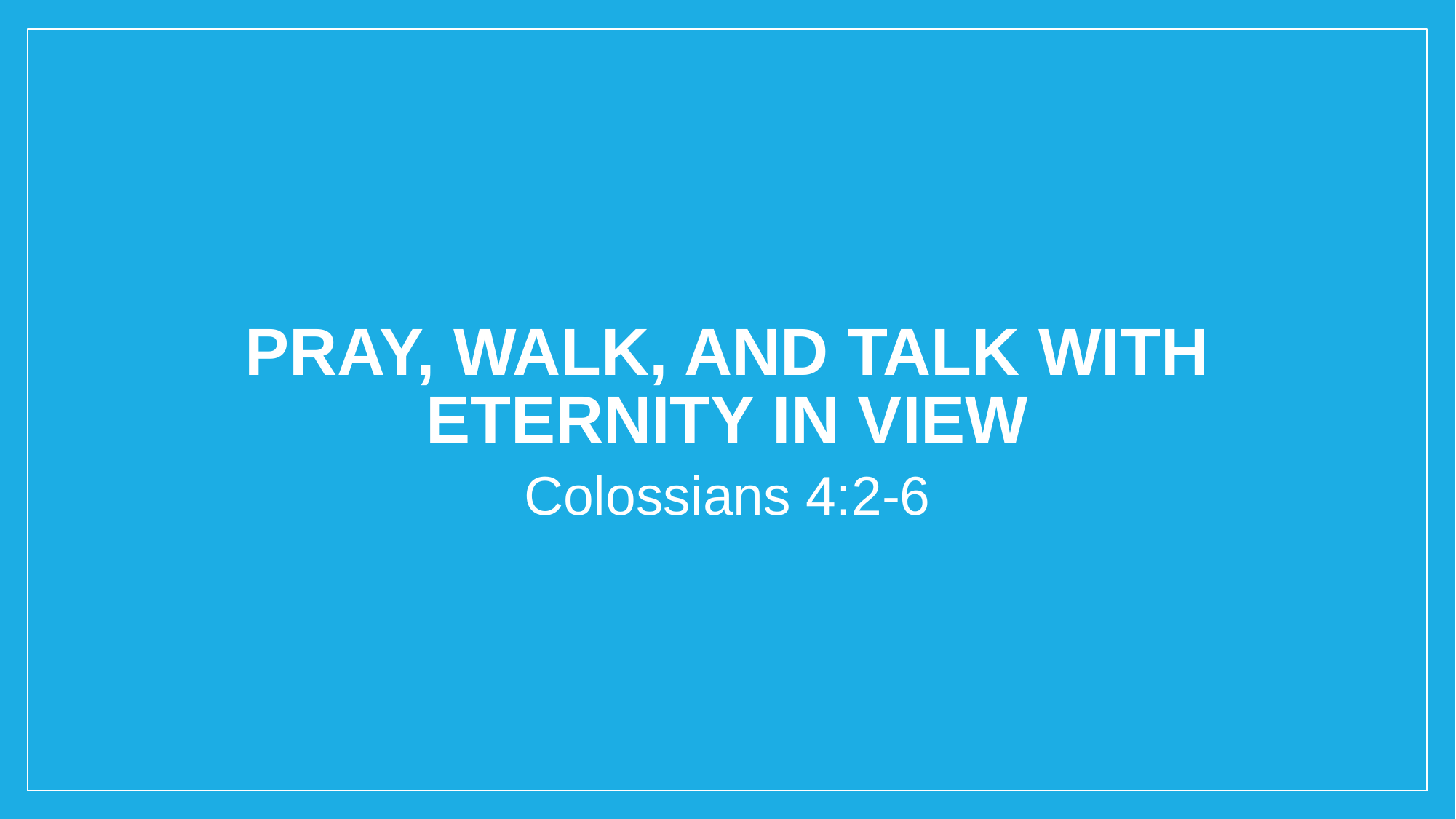

# Pray, Walk, and Talk with Eternity in View
Colossians 4:2-6